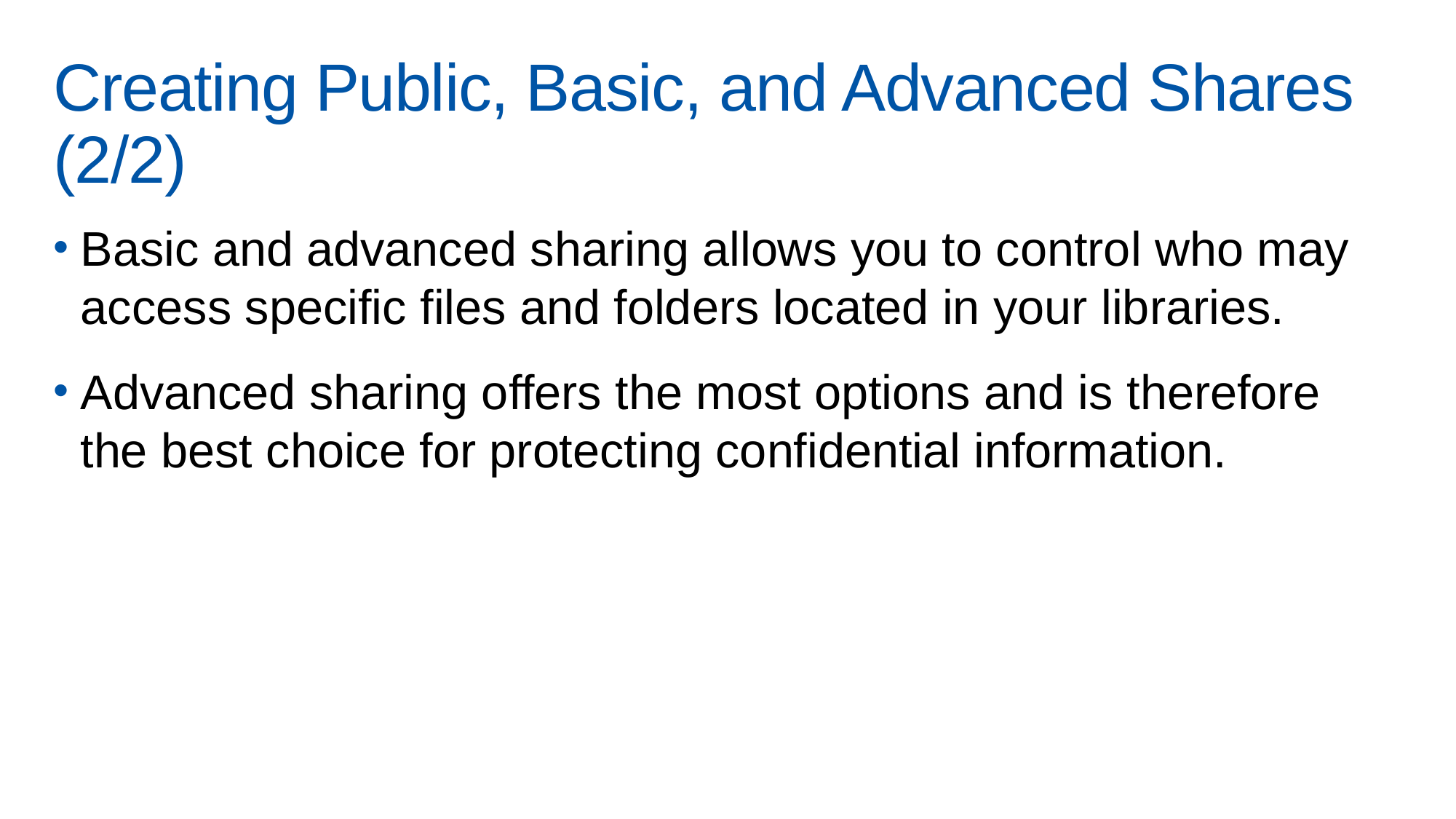

# Creating Public, Basic, and Advanced Shares (2/2)
Basic and advanced sharing allows you to control who may access specific files and folders located in your libraries.
Advanced sharing offers the most options and is therefore the best choice for protecting confidential information.